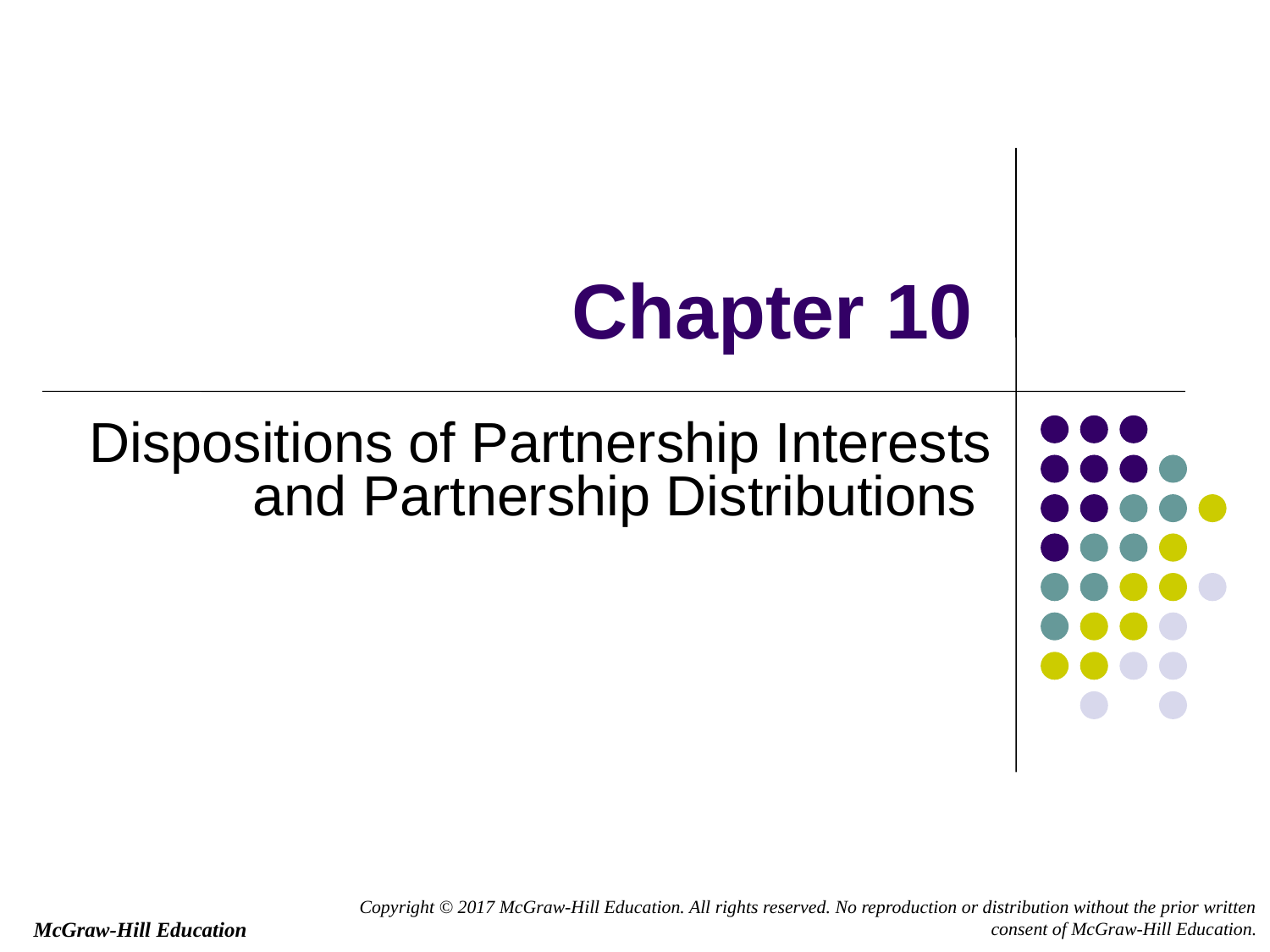

# Chapter 10
Dispositions of Partnership Interests and Partnership Distributions